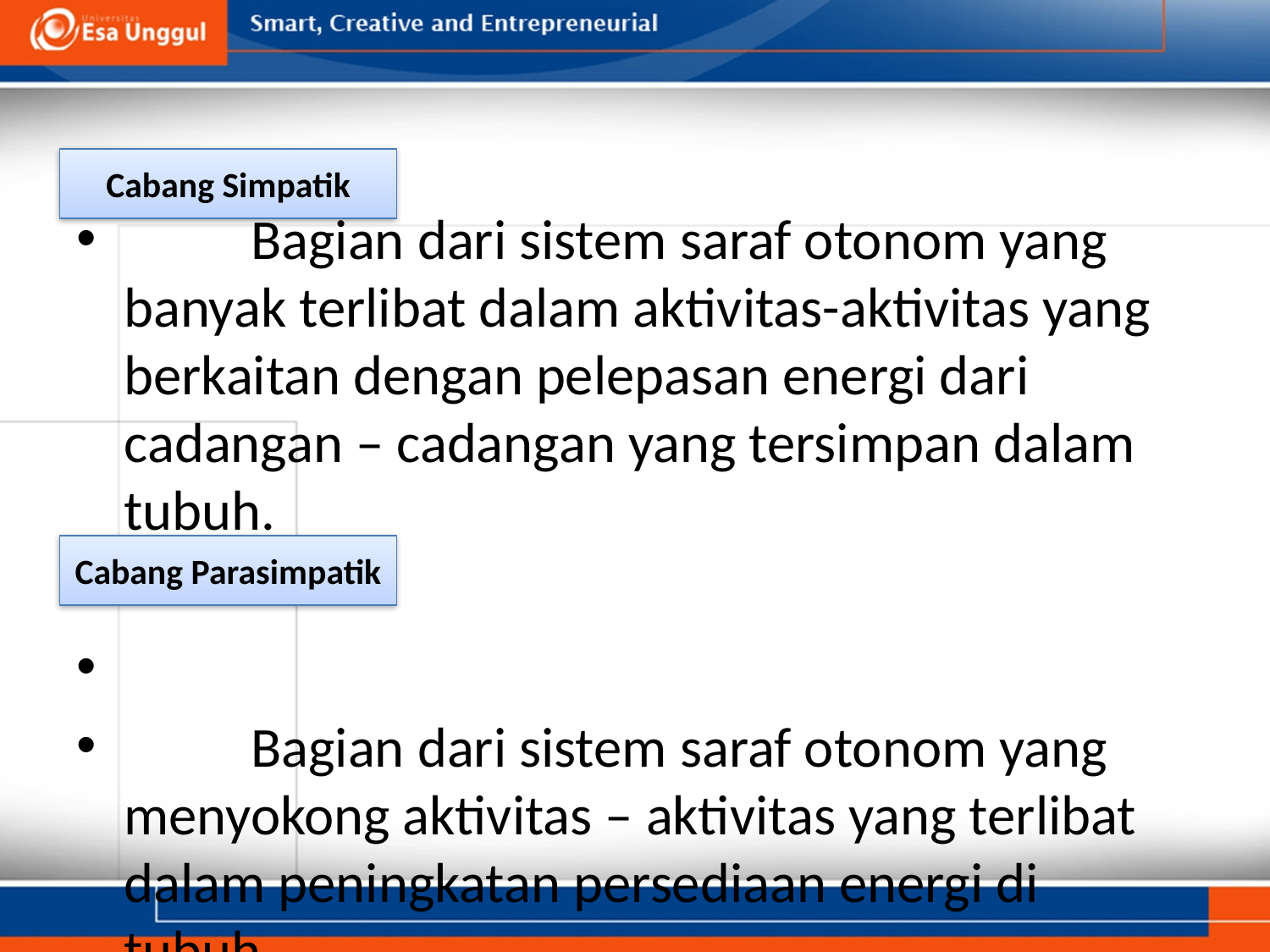

#
Cabang Simpatik
	Bagian dari sistem saraf otonom yang banyak terlibat dalam aktivitas-aktivitas yang berkaitan dengan pelepasan energi dari cadangan – cadangan yang tersimpan dalam tubuh.

	Bagian dari sistem saraf otonom yang menyokong aktivitas – aktivitas yang terlibat dalam peningkatan persediaan energi di tubuh.
Cabang Parasimpatik